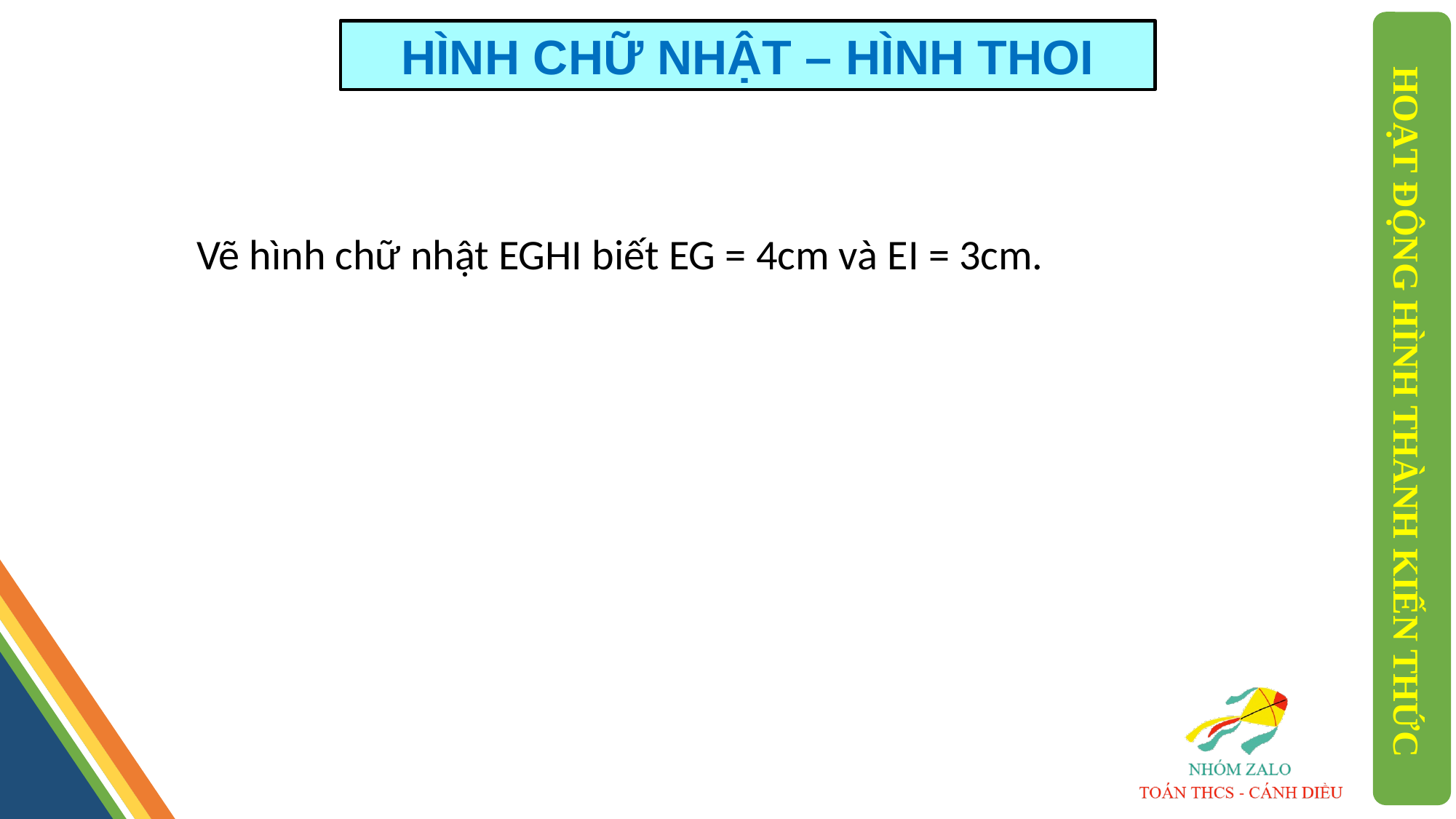

HÌNH CHỮ NHẬT – HÌNH THOI
Vẽ hình chữ nhật EGHI biết EG = 4cm và EI = 3cm.

HOẠT ĐỘNG HÌNH THÀNH KIẾN THỨC